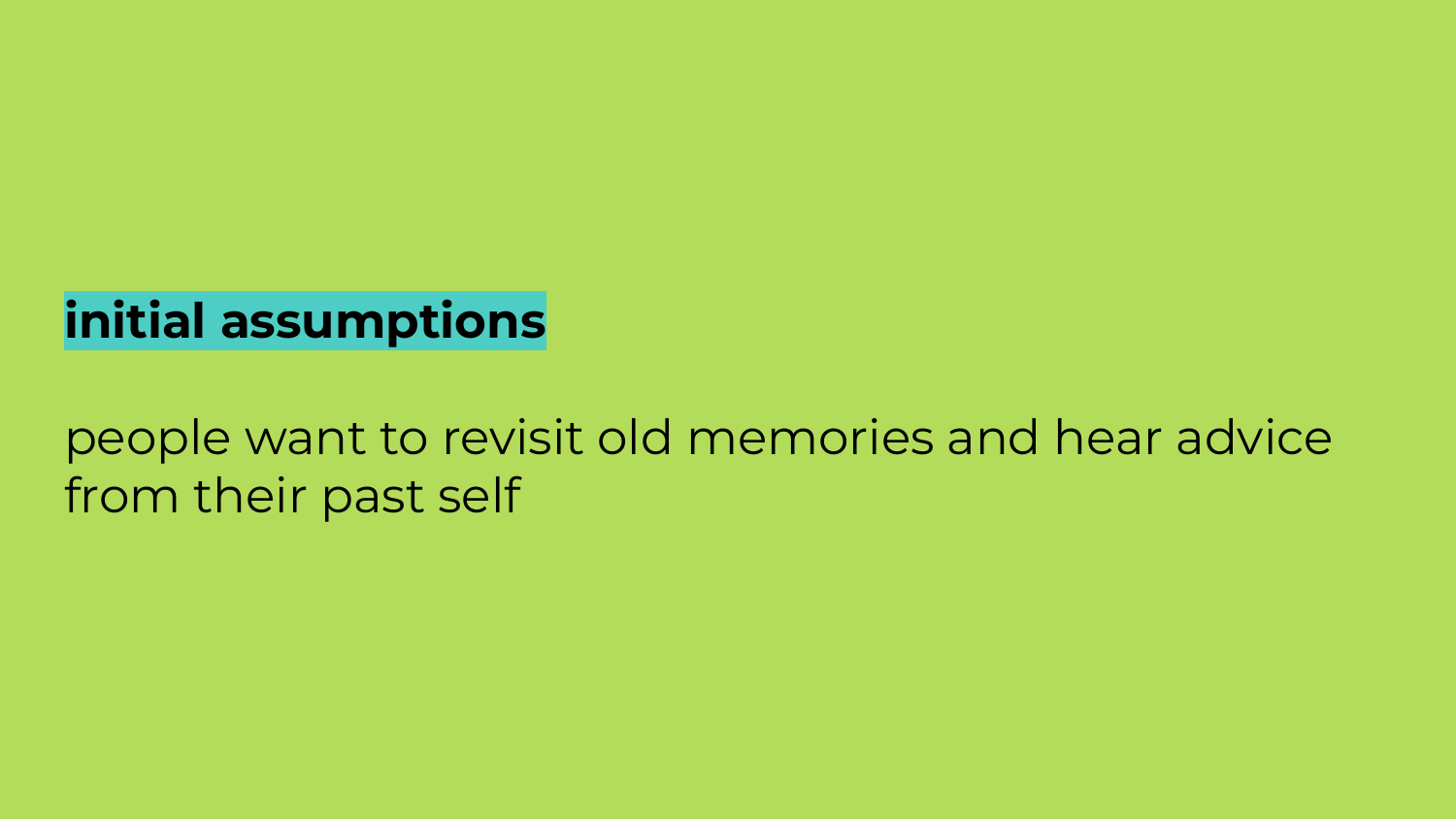

initial assumptions

people want to revisit old memories and hear advice from their past self